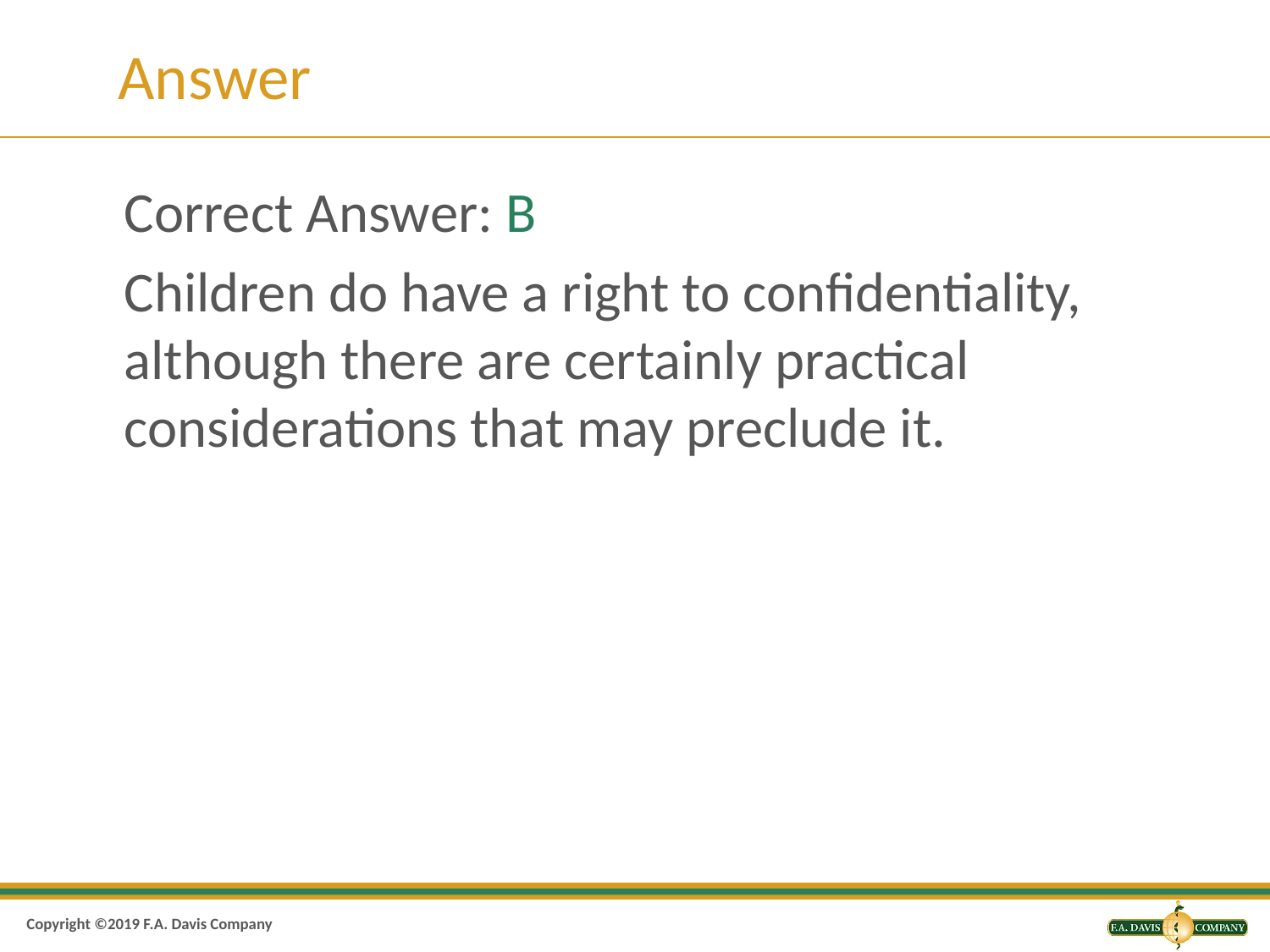

# Answer
Correct Answer: B
Children do have a right to confidentiality, although there are certainly practical considerations that may preclude it.